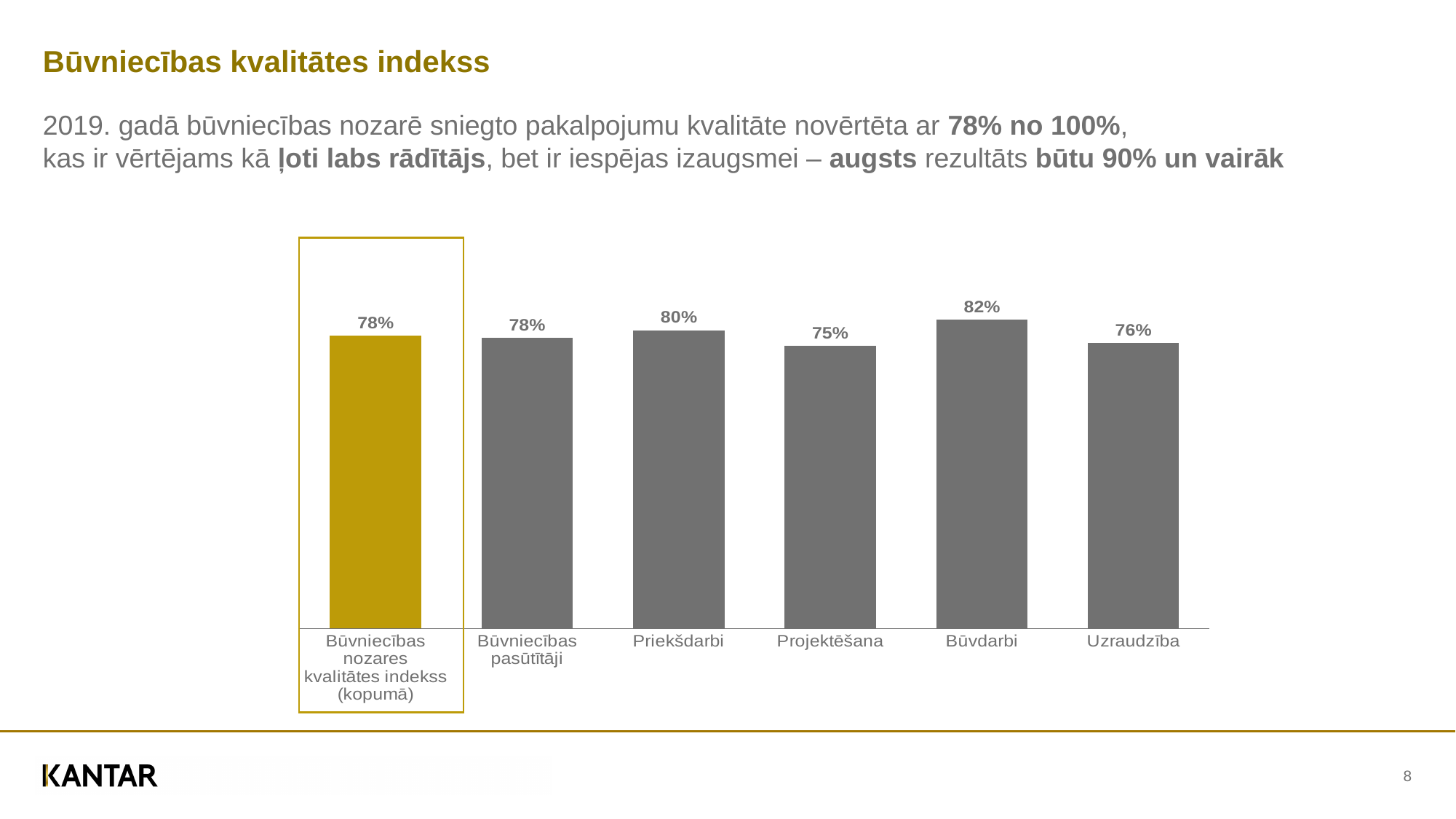

Būvniecības kvalitātes indekss
# 2019. gadā būvniecības nozarē sniegto pakalpojumu kvalitāte novērtēta ar 78% no 100%, kas ir vērtējams kā ļoti labs rādītājs, bet ir iespējas izaugsmei – augsts rezultāts būtu 90% un vairāk

### Chart

| Category | Series 1 |
|---|---|
| Būvniecības nozares kvalitātes indekss (kopumā) | 78.25999999999999 |
| Būvniecības pasūtītāji | 77.5261942725354 |
| Priekšdarbi | 79.61 |
| Projektēšana | 75.48 |
| Būvdarbi | 82.46 |
| Uzraudzība | 76.19 |
8